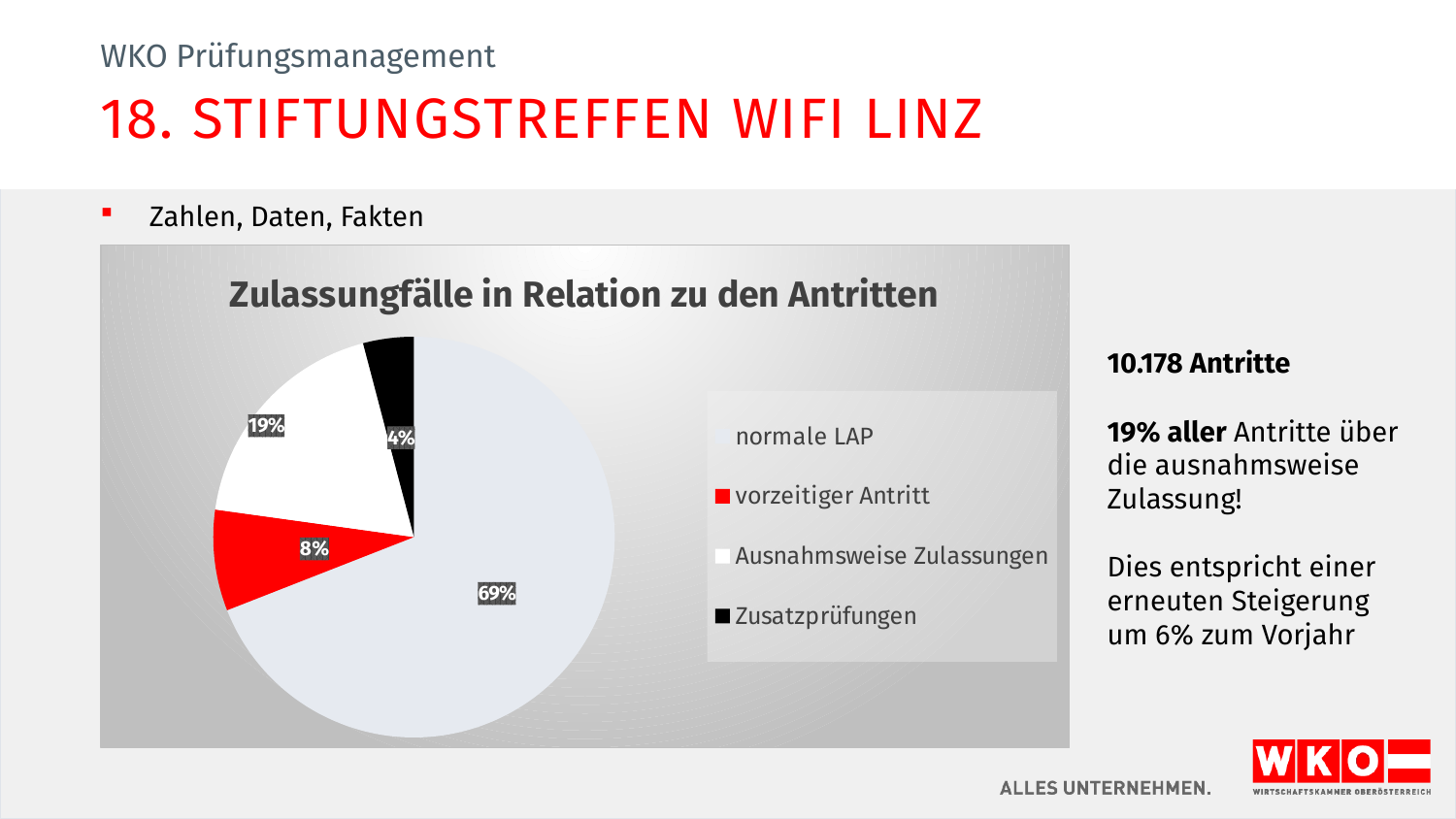

WKO Prüfungsmanagement
18. Stiftungstreffen WIFI Linz
Zahlen, Daten, Fakten

### Chart: Zulassungfälle in Relation zu den Antritten

| Category |  |
|---|---|
| normale LAP | 0.6889407645170703 |
| vorzeitiger Antritt | 0.08131504717439937 |
| Ausnahmsweise Zulassungen | 0.18675226145316604 |
| Zusatzprüfungen | 0.04075479039003988 |

10.178 Antritte

19% aller Antritte über die ausnahmsweise Zulassung!

Dies entspricht einer erneuten Steigerung um 6% zum Vorjahr